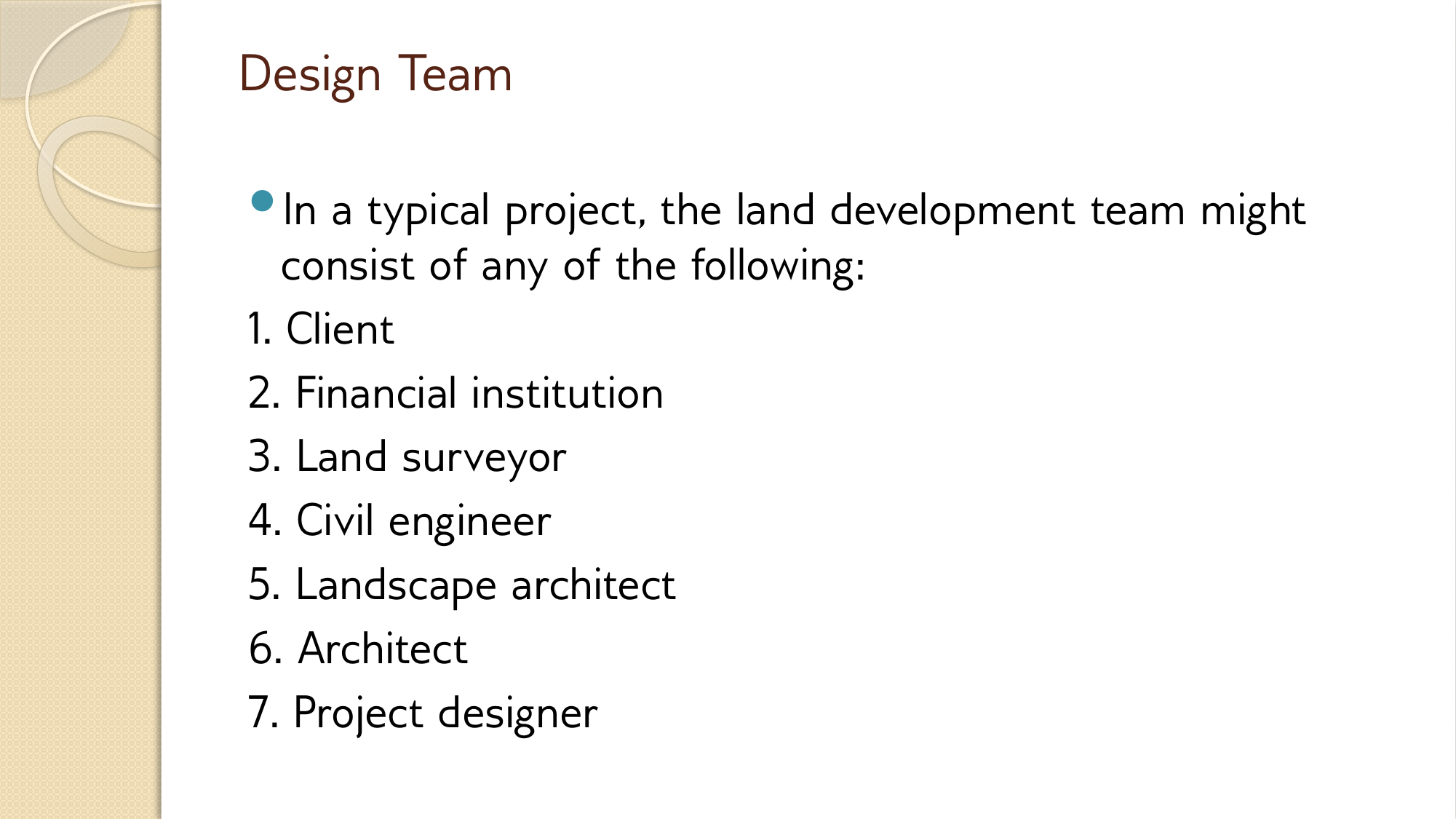

# Design Team
In a typical project, the land development team might consist of any of the following:
1. Client
2. Financial institution
3. Land surveyor
4. Civil engineer
5. Landscape architect
6. Architect
7. Project designer